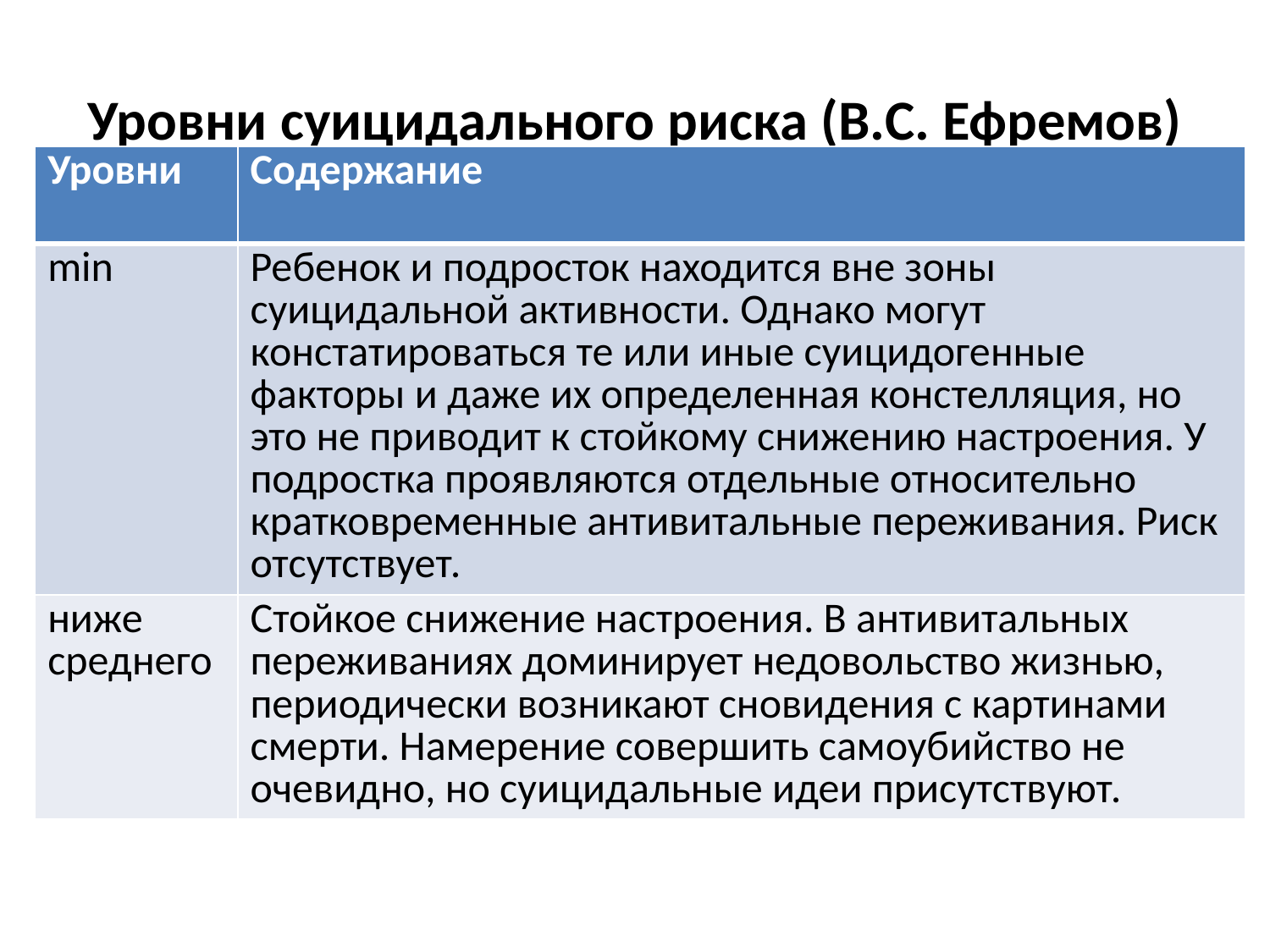

# Уровни суицидального риска (В.С. Ефремов)
| Уровни | Содержание |
| --- | --- |
| min | Ребенок и подросток находится вне зоны суицидальной активности. Однако могут констатироваться те или иные суицидогенные факторы и даже их определенная констелляция, но это не приводит к стойкому снижению настроения. У подростка проявляются отдельные относительно кратковременные антивитальные переживания. Риск отсутствует. |
| ниже среднего | Стойкое снижение настроения. В антивитальных переживаниях доминирует недовольство жизнью, периодически возникают сновидения с картинами смерти. Намерение совершить самоубийство не очевидно, но суицидальные идеи присутствуют. |